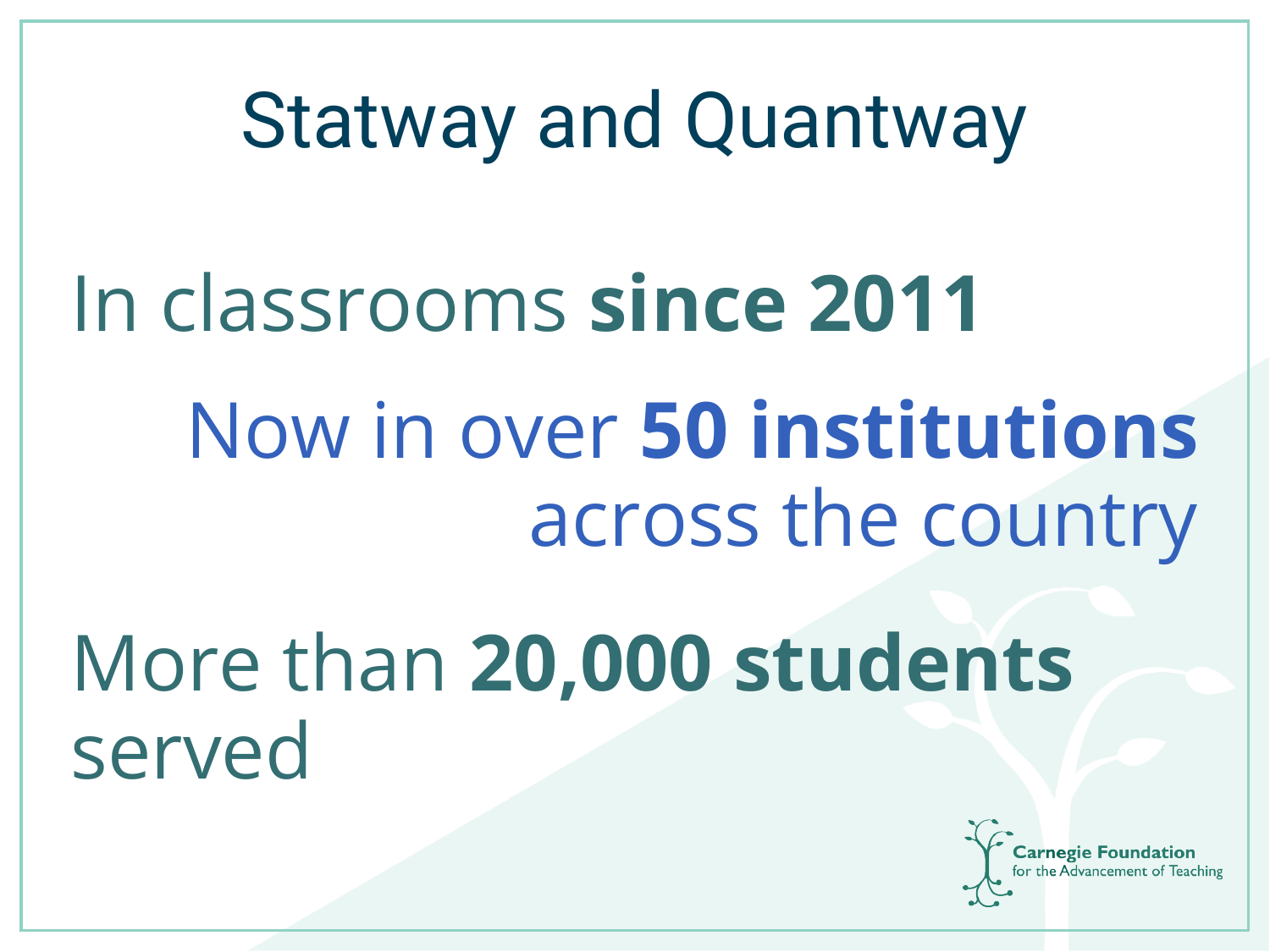

Statway and Quantway
In classrooms since 2011

Now in over 50 institutions across the country

More than 20,000 students served